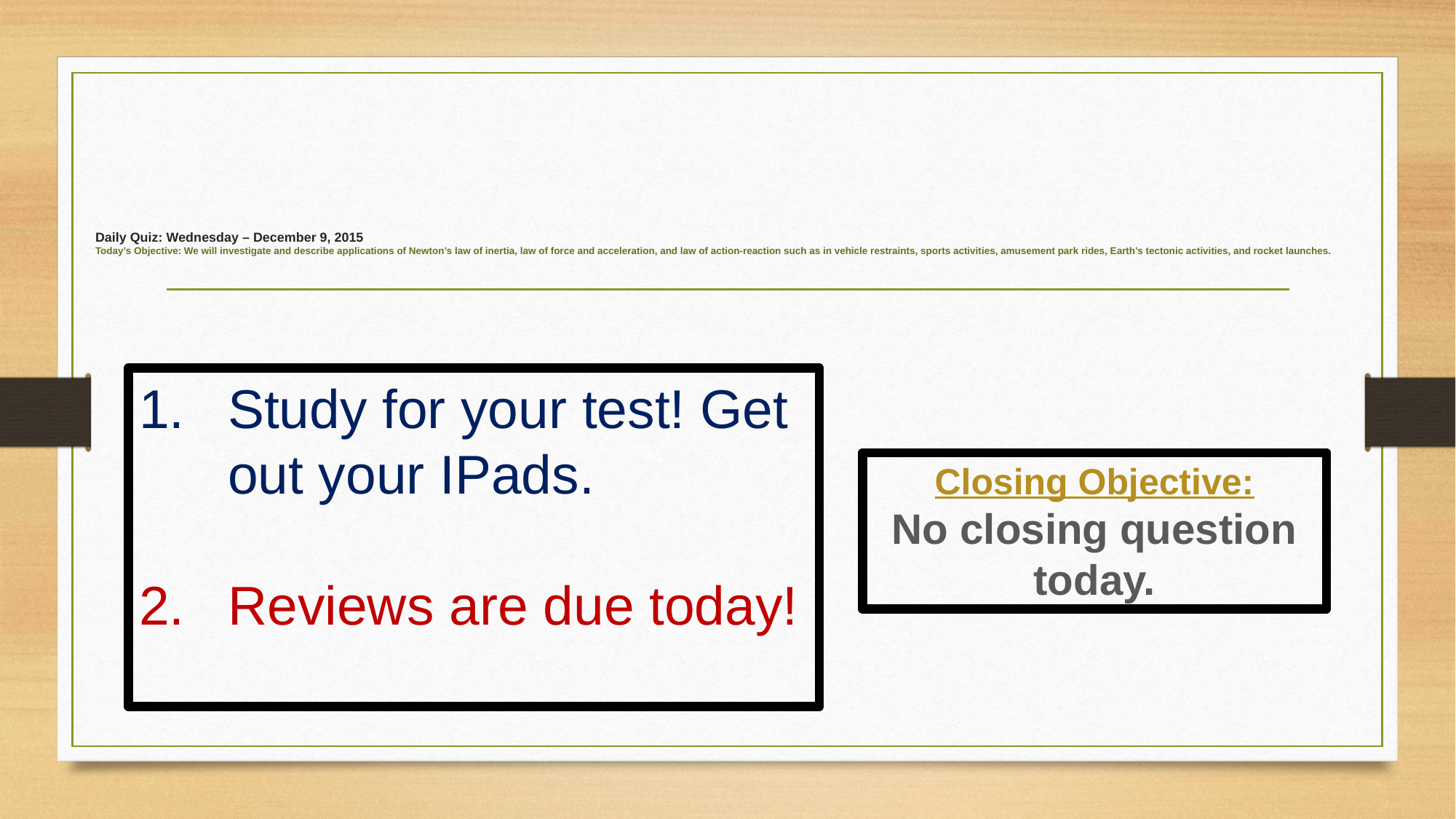

# Daily Quiz: Wednesday – December 9, 2015 Today’s Objective: We will investigate and describe applications of Newton’s law of inertia, law of force and acceleration, and law of action-reaction such as in vehicle restraints, sports activities, amusement park rides, Earth’s tectonic activities, and rocket launches.

Study for your test! Get out your IPads.

Reviews are due today!

Closing Objective:
No closing question today.